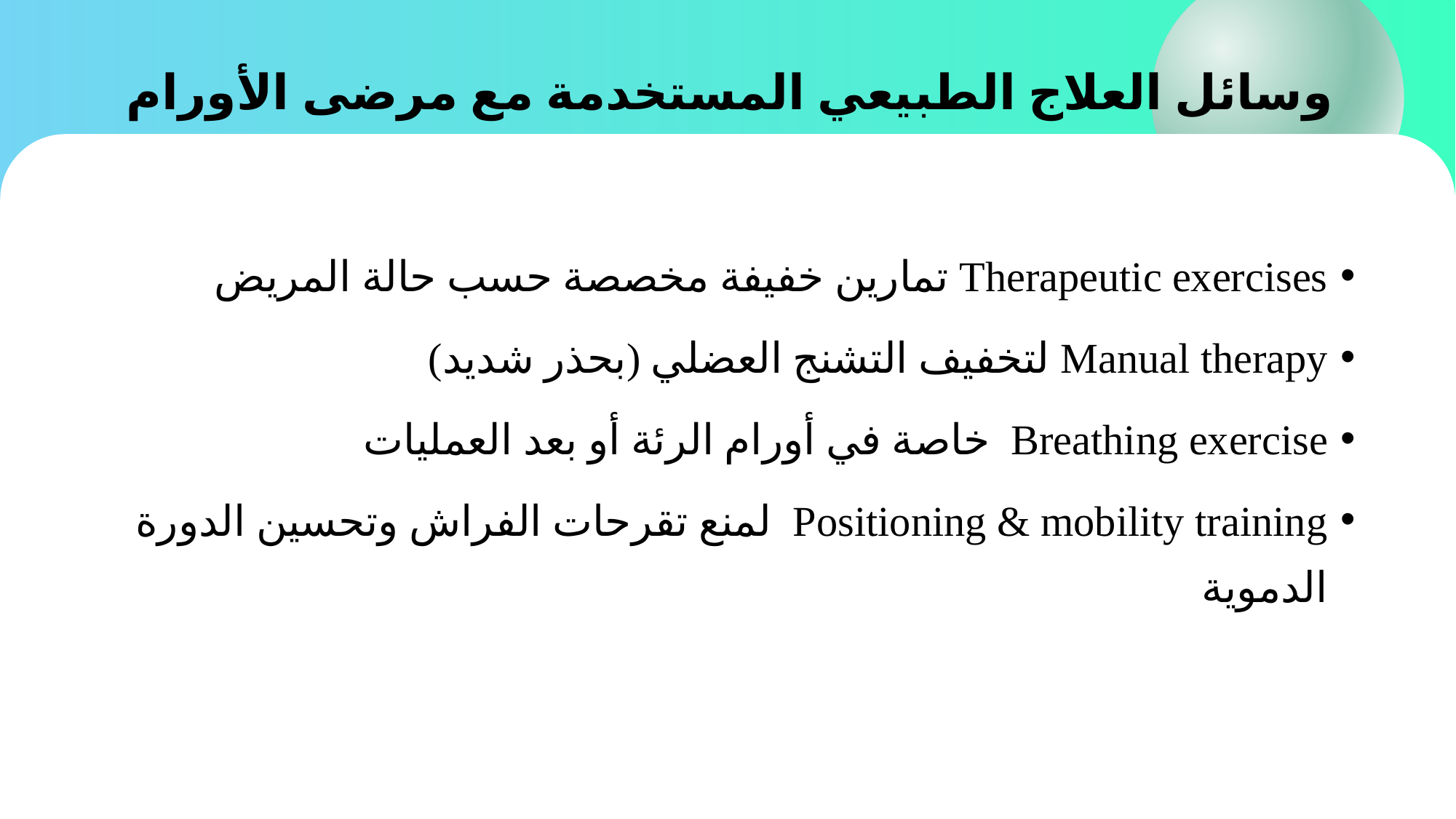

# وسائل العلاج الطبيعي المستخدمة مع مرضى الأورام

Therapeutic exercises تمارين خفيفة مخصصة حسب حالة المريض
Manual therapy لتخفيف التشنج العضلي (بحذر شديد)
Breathing exercise  خاصة في أورام الرئة أو بعد العمليات
Positioning & mobility training  لمنع تقرحات الفراش وتحسين الدورة الدموية